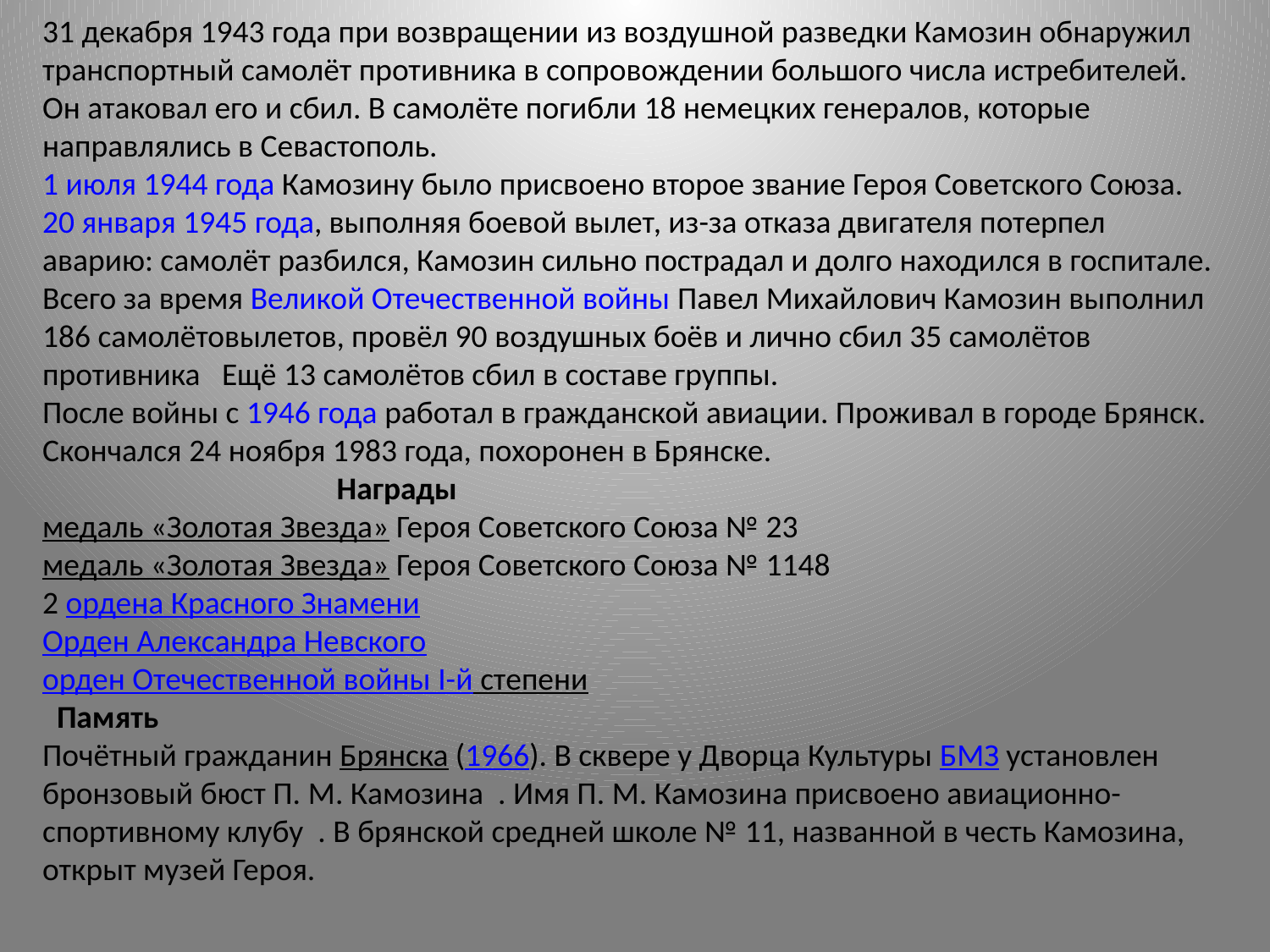

31 декабря 1943 года при возвращении из воздушной разведки Камозин обнаружил транспортный самолёт противника в сопровождении большого числа истребителей. Он атаковал его и сбил. В самолёте погибли 18 немецких генералов, которые направлялись в Севастополь.
1 июля 1944 года Камозину было присвоено второе звание Героя Советского Союза.
20 января 1945 года, выполняя боевой вылет, из-за отказа двигателя потерпел аварию: самолёт разбился, Камозин сильно пострадал и долго находился в госпитале.
Всего за время Великой Отечественной войны Павел Михайлович Камозин выполнил 186 самолётовылетов, провёл 90 воздушных боёв и лично сбил 35 самолётов противника   Ещё 13 самолётов сбил в составе группы.
После войны с 1946 года работал в гражданской авиации. Проживал в городе Брянск.
Скончался 24 ноября 1983 года, похоронен в Брянске.                                                                                                       Награды
медаль «Золотая Звезда» Героя Советского Союза № 23
медаль «Золотая Звезда» Героя Советского Союза № 1148
2 ордена Красного Знамени
Орден Александра Невского
орден Отечественной войны I-й степени
  Память
Почётный гражданин Брянска (1966). В сквере у Дворца Культуры БМЗ установлен бронзовый бюст П. М. Камозина  . Имя П. М. Камозина присвоено авиационно-спортивному клубу  . В брянской средней школе № 11, названной в честь Камозина, открыт музей Героя.